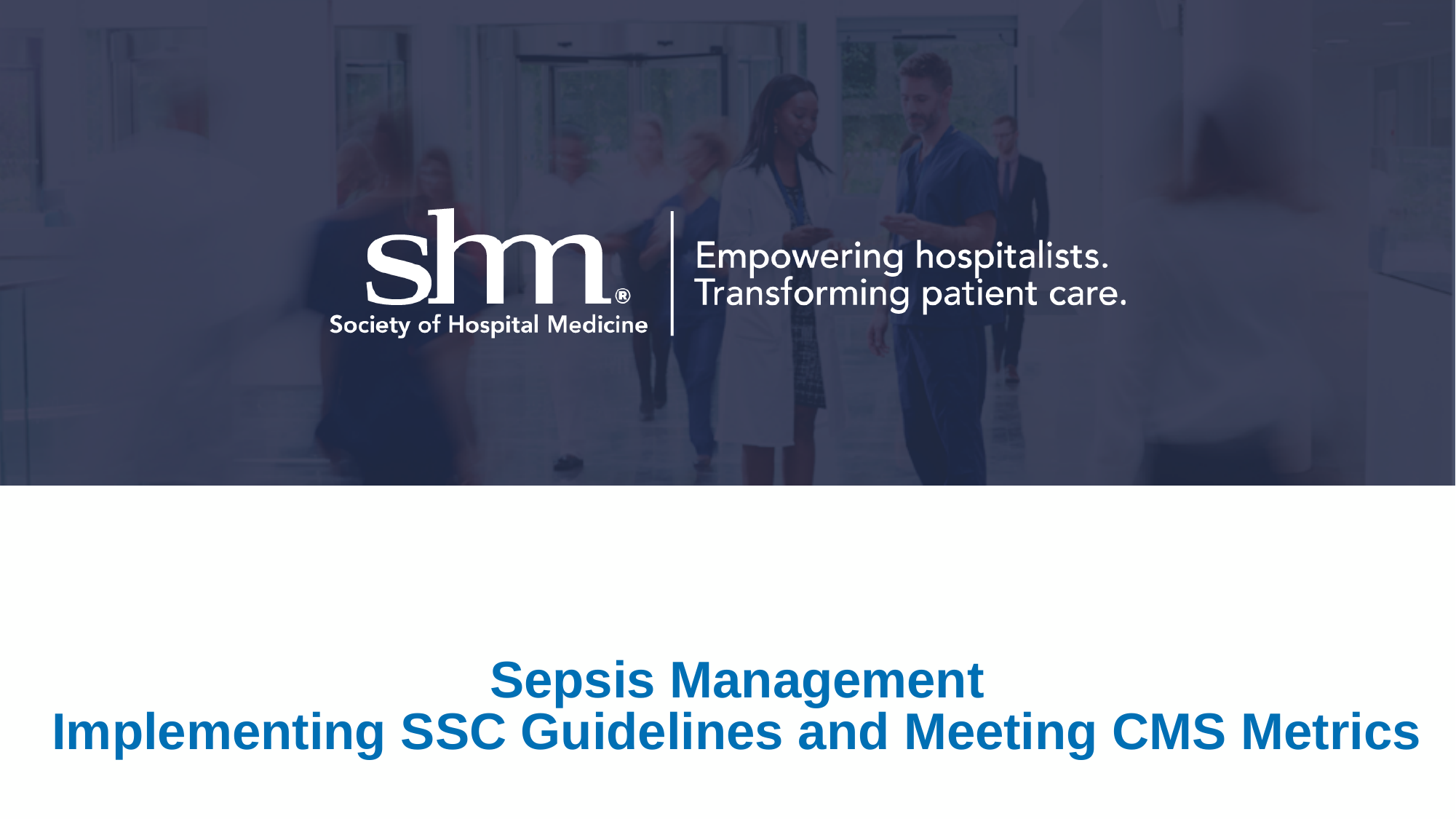

# Sepsis Management Implementing SSC Guidelines and Meeting CMS Metrics